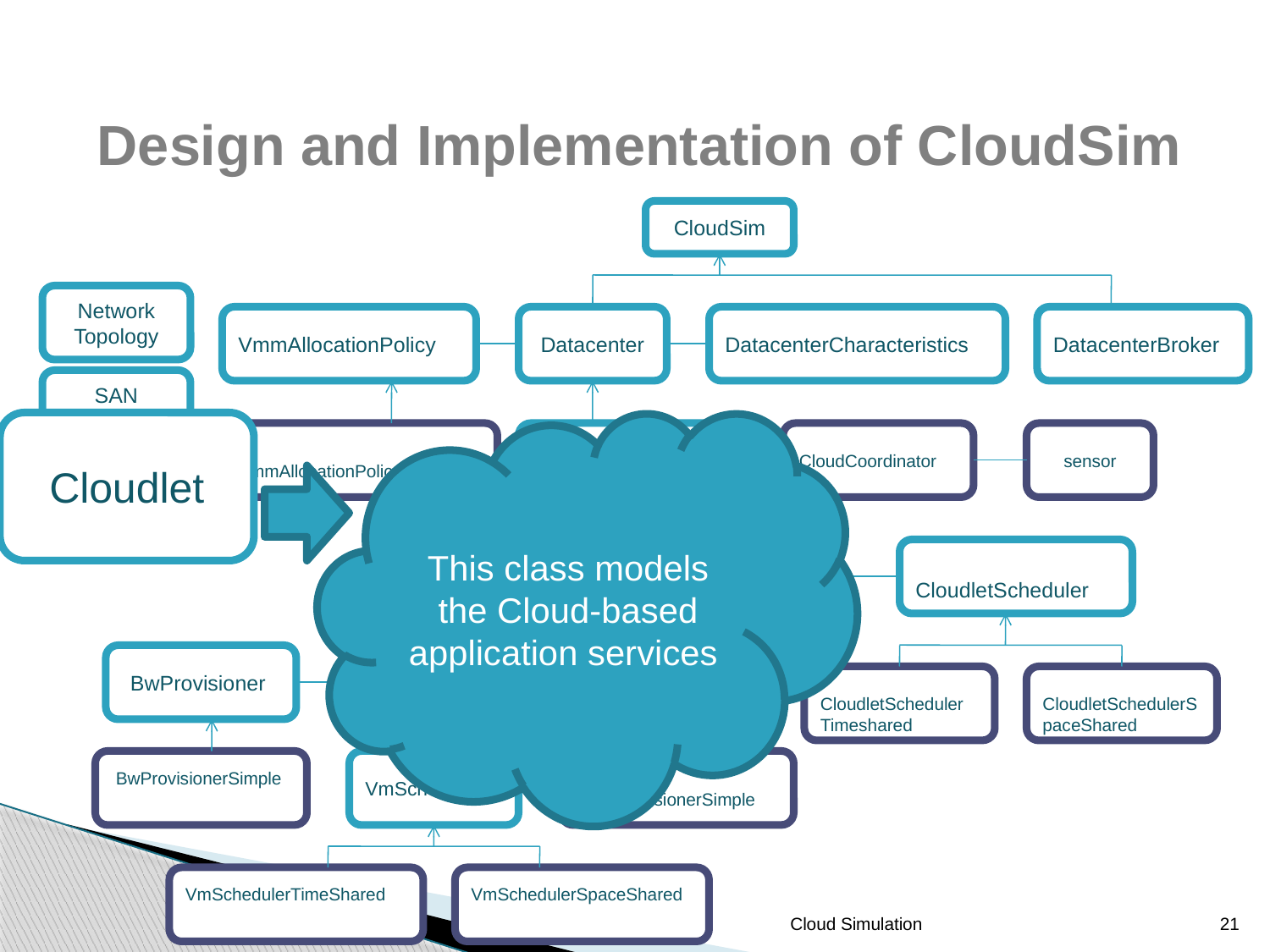

# Design and Implementation of CloudSim
CloudSim
Network Topology

VmmAllocationPolicy

Datacenter

DatacenterCharacteristics

DatacenterBroker

SAN Storage
Cloudlet

This class models the Cloud-based application services

VmmAllocationPolicySimple
FederatedDatacenter

CloudCoordinator

sensor
Cloudlet

VM

CloudletScheduler
BwProvisioner
Host

RamProvisioner

CloudletScheduler
Timeshared

CloudletSchedulerSpaceShared
BwProvisionerSimple

VmScheduler

RamProvisionerSimple

VmSchedulerTimeShared

VmSchedulerSpaceShared

Cloud Simulation
21